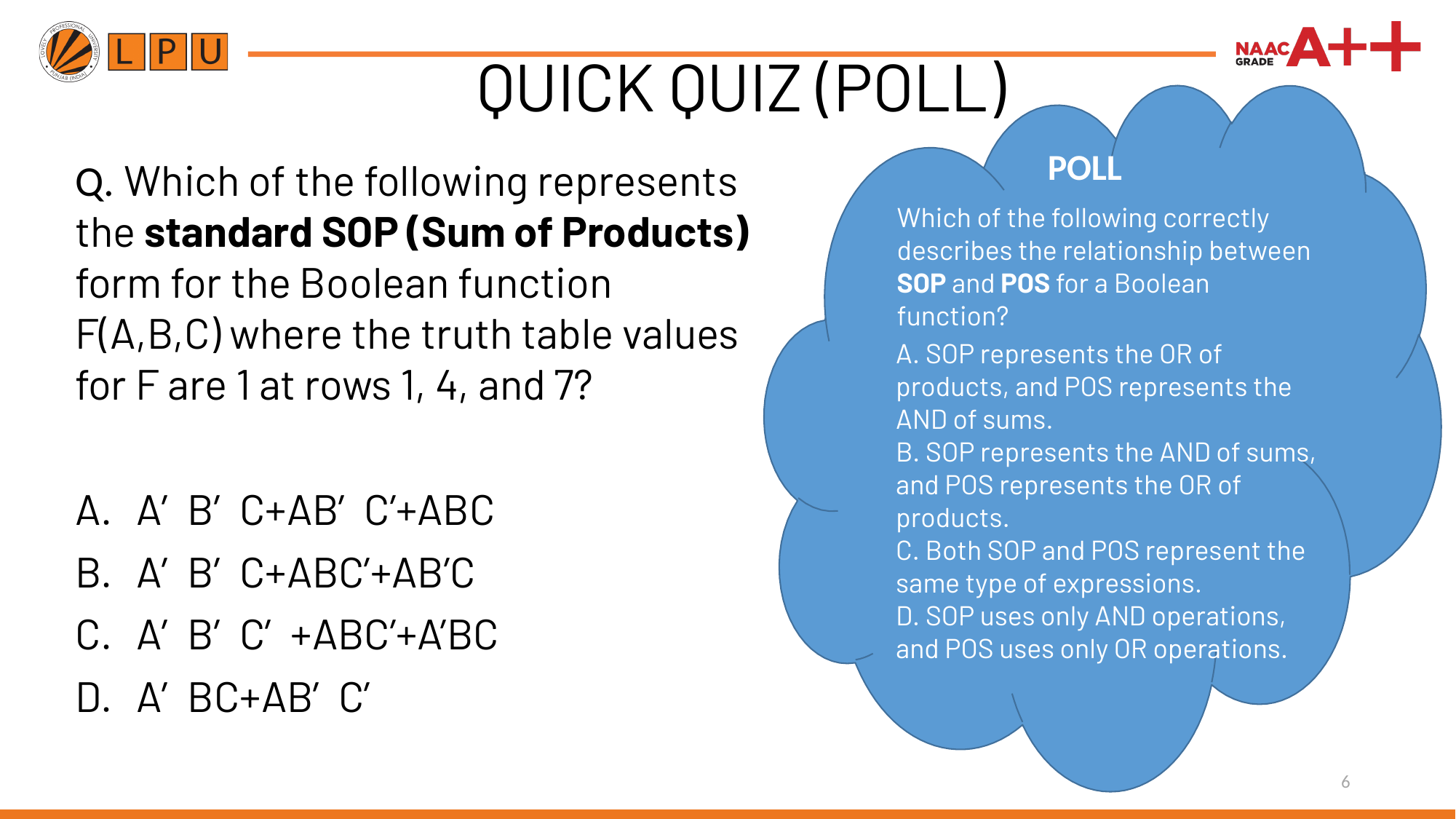

# QUICK QUIZ (POLL)

Q. Which of the following represents the standard SOP (Sum of Products) form for the Boolean function F(A,B,C) where the truth table values for F are 1 at rows 1, 4, and 7?

A′B′C+AB′C’+ABC
A′B′C+ABC’+AB’C
A′B′C′+ABC’+A’BC
A′BC+AB′C’

POLL

Which of the following correctly describes the relationship between SOP and POS for a Boolean function?
A. SOP represents the OR of products, and POS represents the AND of sums.
B. SOP represents the AND of sums, and POS represents the OR of products.
C. Both SOP and POS represent the same type of expressions.
D. SOP uses only AND operations, and POS uses only OR operations.
6